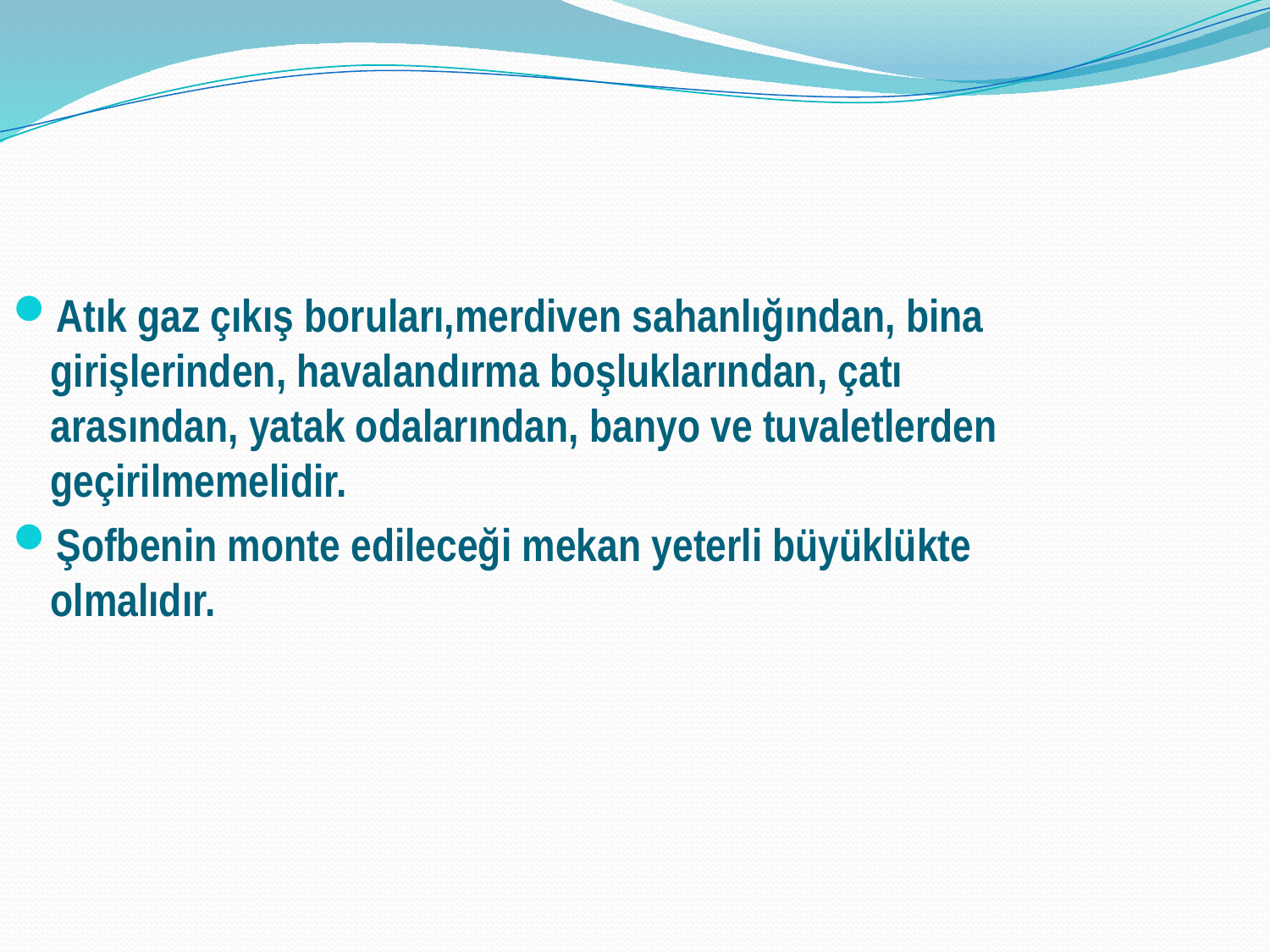

Atık gaz çıkış boruları,merdiven sahanlığından, bina girişlerinden, havalandırma boşluklarından, çatı arasından, yatak odalarından, banyo ve tuvaletlerden geçirilmemelidir.
Şofbenin monte edileceği mekan yeterli büyüklükte olmalıdır.